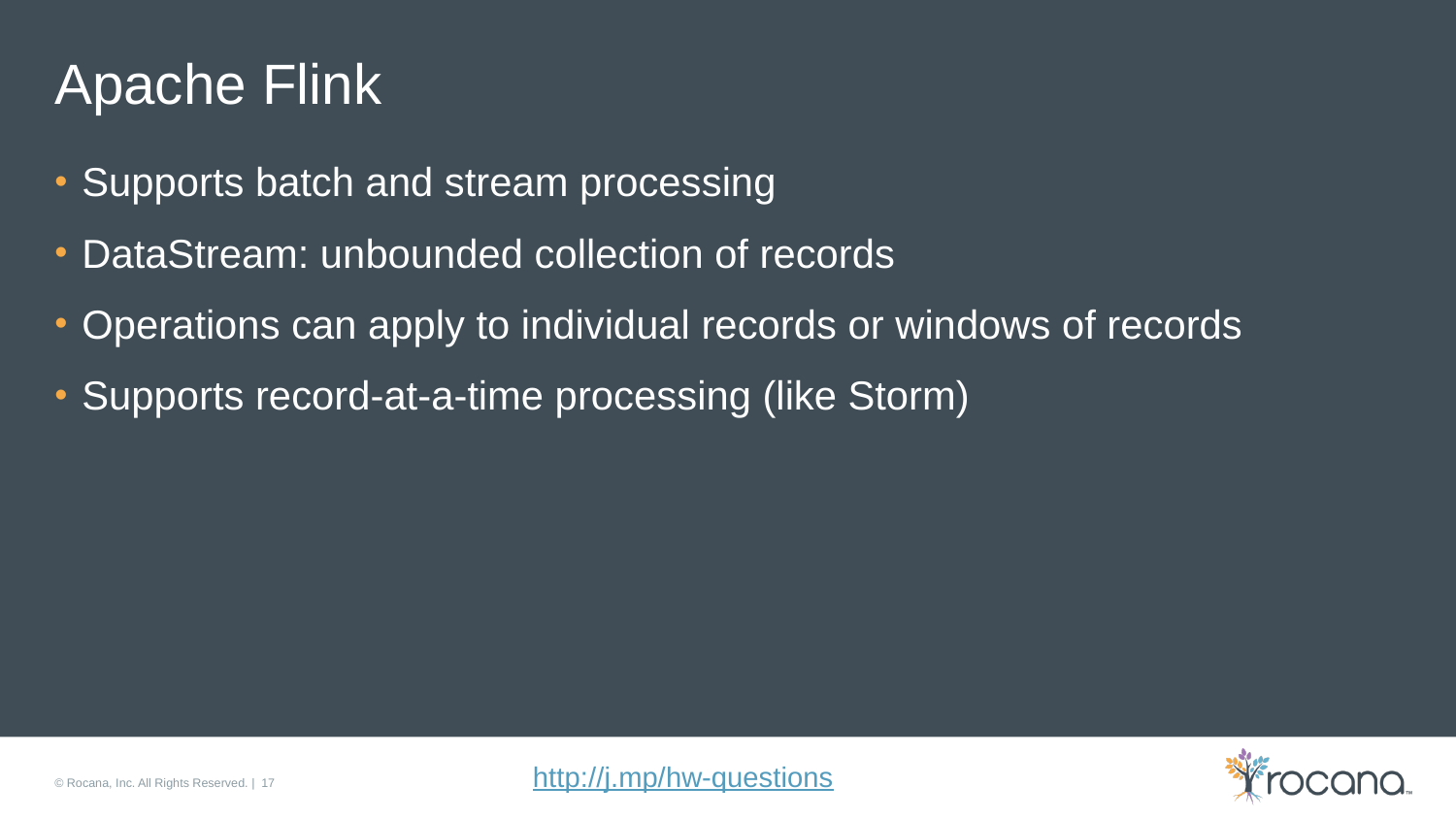

# Apache Flink
Supports batch and stream processing
DataStream: unbounded collection of records
Operations can apply to individual records or windows of records
Supports record-at-a-time processing (like Storm)